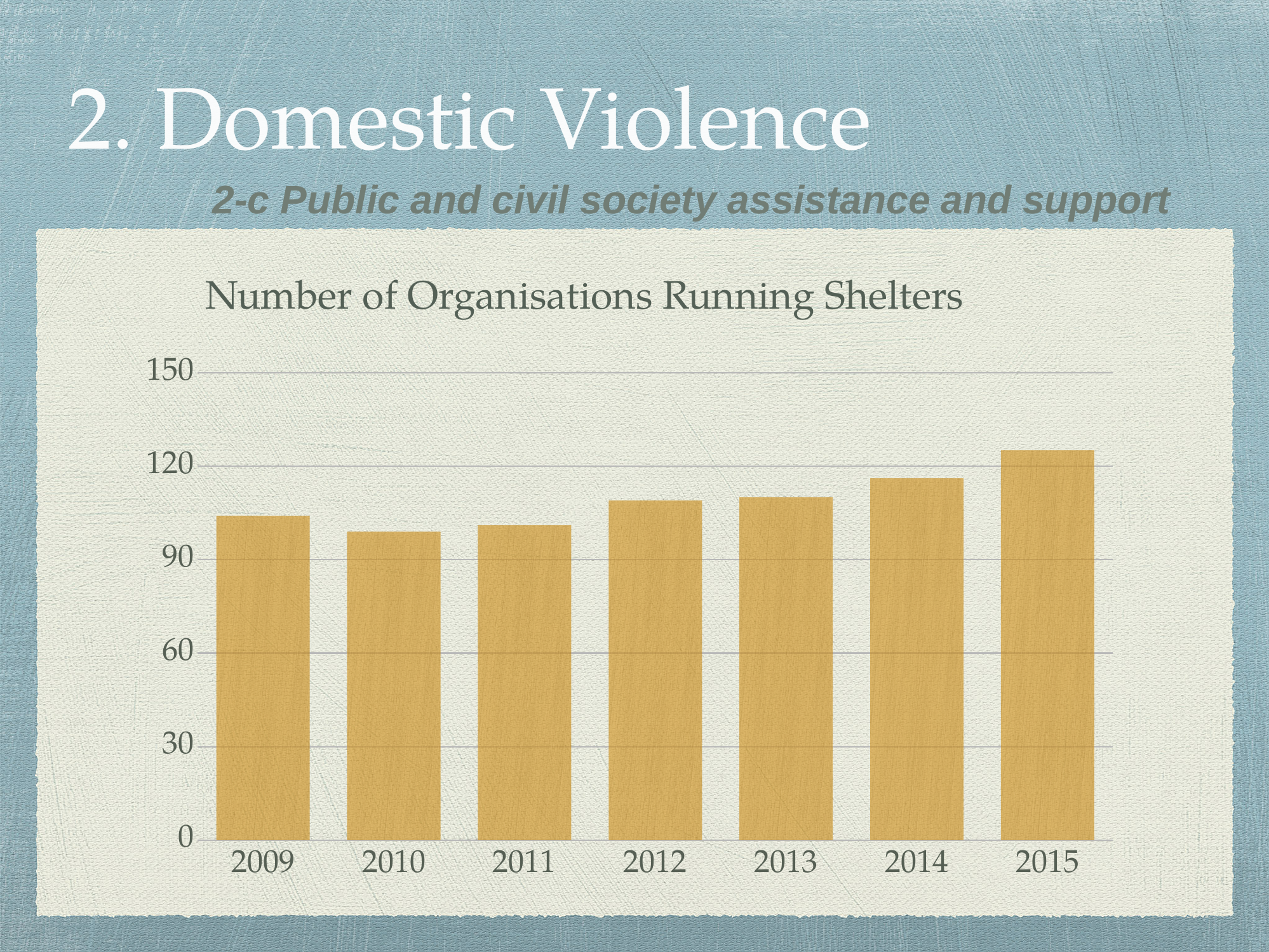

# 2. Domestic Violence
2-c Public and civil society assistance and support
Number of Organisations Running Shelters

### Chart

| Category | Number of Organisation Running Shelters    |
|---|---|
| 2009 | 104.0 |
| 2010 | 99.0 |
| 2011 | 101.0 |
| 2012 | 109.0 |
| 2013 | 110.0 |
| 2014 | 116.0 |
| 2015 | 125.0 |